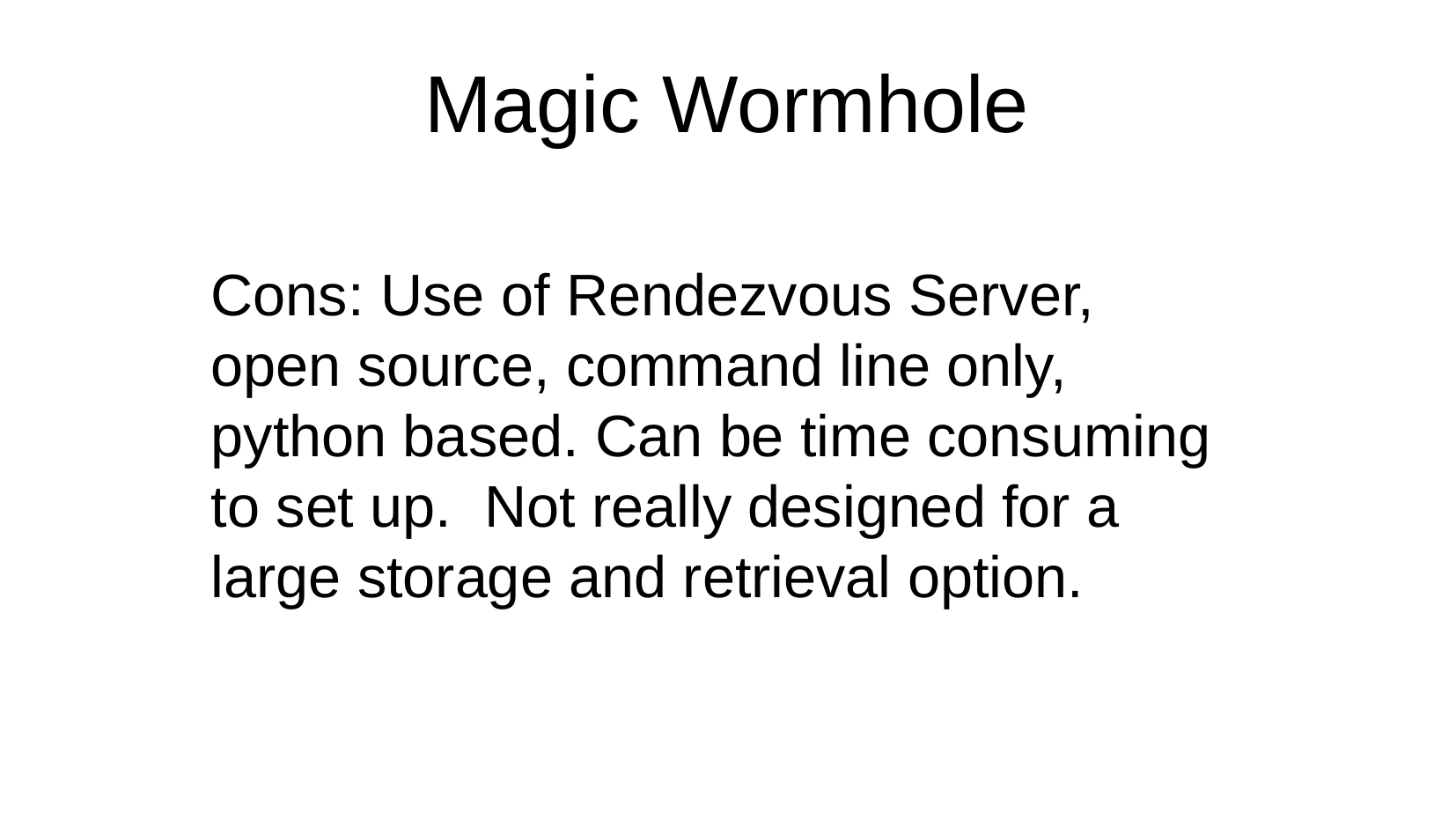

Magic Wormhole

Cons: Use of Rendezvous Server, open source, command line only, python based. Can be time consuming to set up.  Not really designed for a large storage and retrieval option.